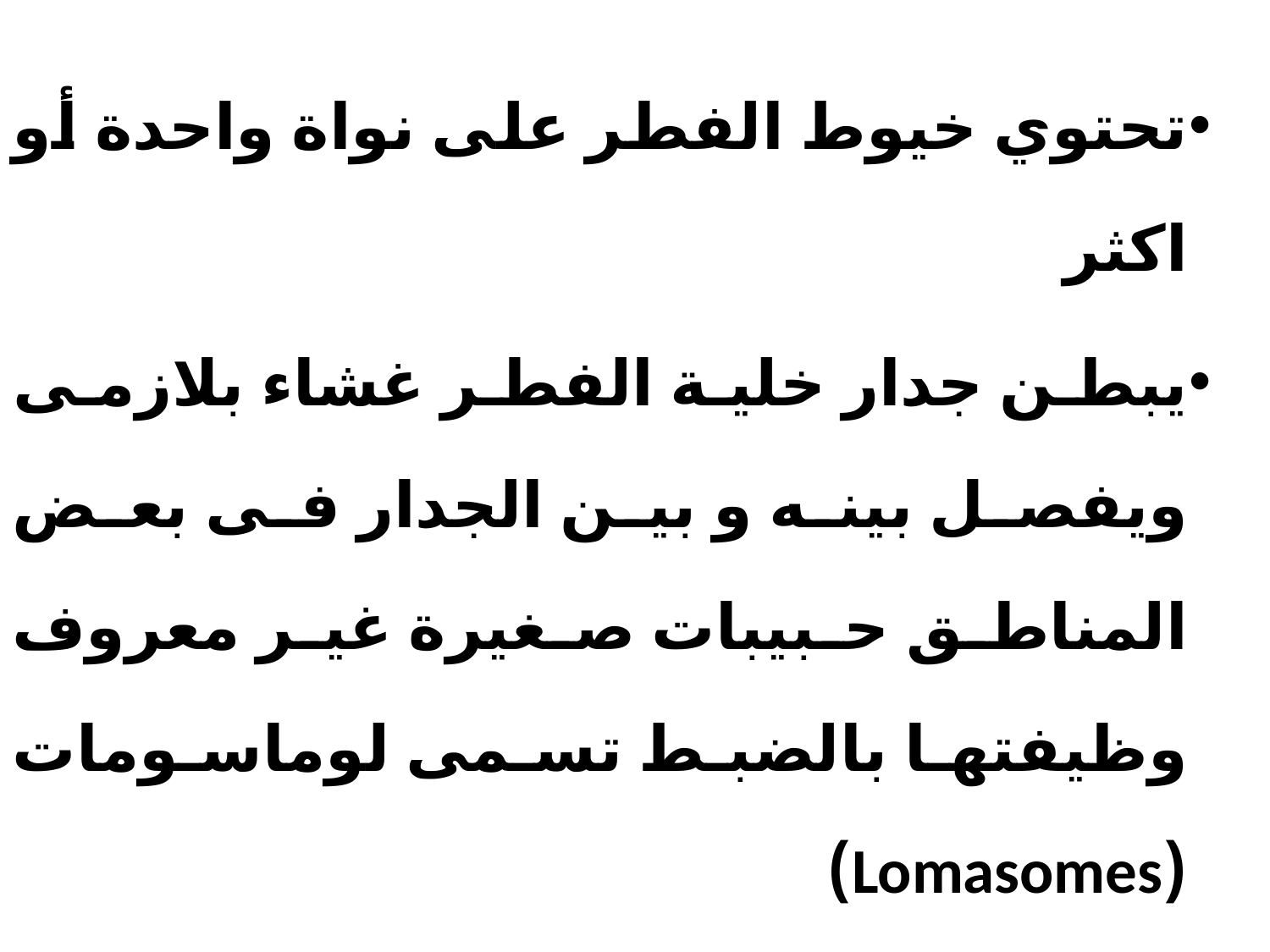

تحتوي خيوط الفطر على نواة واحدة أو اكثر
يبطن جدار خلية الفطر غشاء بلازمى ويفصل بينه و بين الجدار فى بعض المناطق حبيبات صغيرة غير معروف وظيفتها بالضبط تسمى لوماسومات (Lomasomes)
كما توجد فجوة وميتوكوندريات وشبكة اندوبلازمية ريبوسومات . المادة المدخرة على شكل غليكوجين و منغمسة في سيتوبلازم الخلايا .